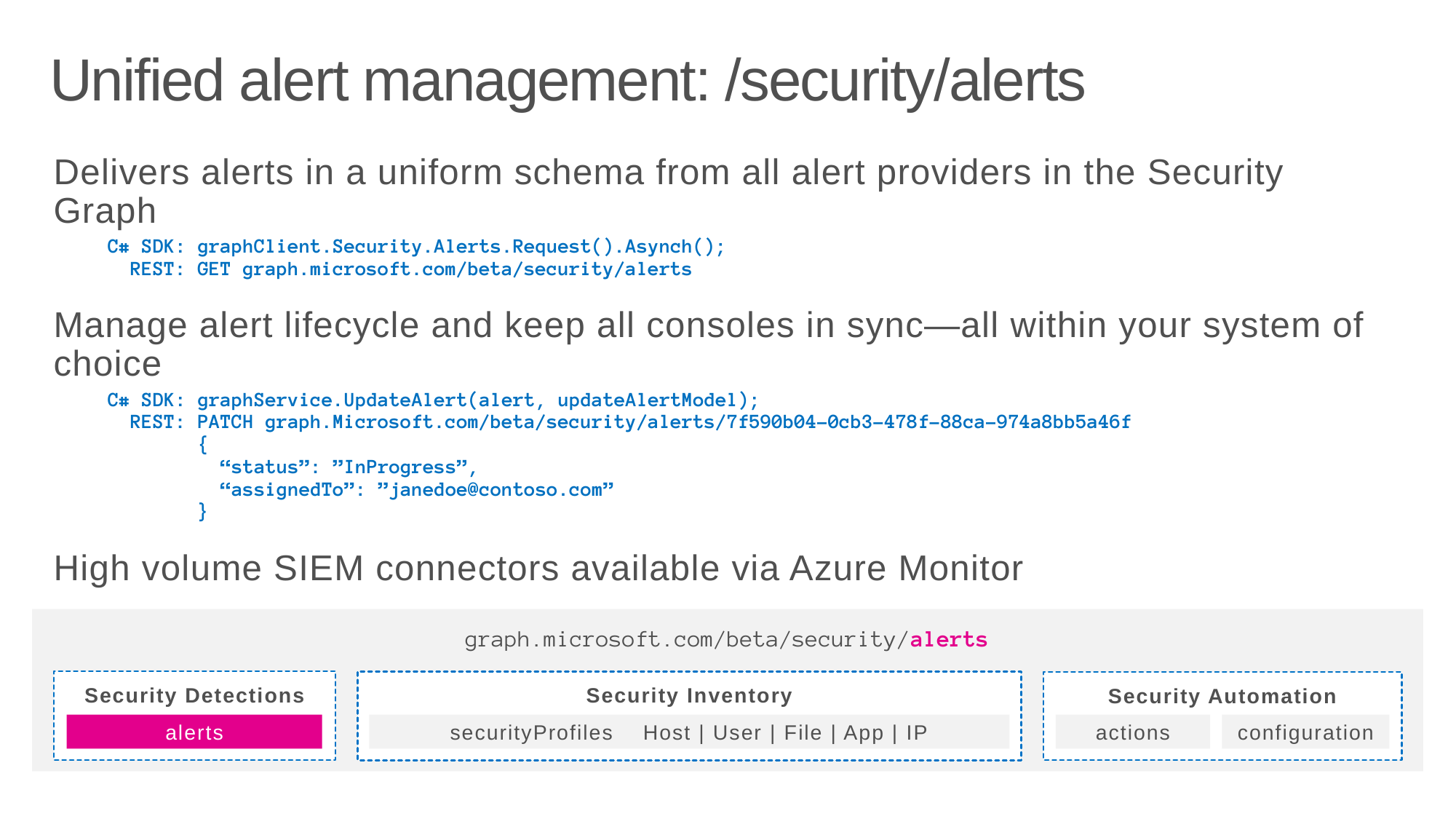

# Unified alert management: /security/alerts

Delivers alerts in a uniform schema from all alert providers in the Security Graph
C# SDK: graphClient.Security.Alerts.Request().Asynch();
  REST: GET graph.microsoft.com/beta/security/alerts
Manage alert lifecycle and keep all consoles in sync—all within your system of choice
C# SDK: graphService.UpdateAlert(alert, updateAlertModel);
  REST: PATCH graph.Microsoft.com/beta/security/alerts/7f590b04-0cb3-478f-88ca-974a8bb5a46f
        {
          “status”: ”InProgress”,
          “assignedTo”: ”janedoe@contoso.com”
        }
High volume SIEM connectors available via Azure Monitor

graph.microsoft.com/beta/security/alerts
Security Detections
alerts
Security Inventory
securityProfiles    Host | User | File | App | IP
Security Automation
actions
configuration